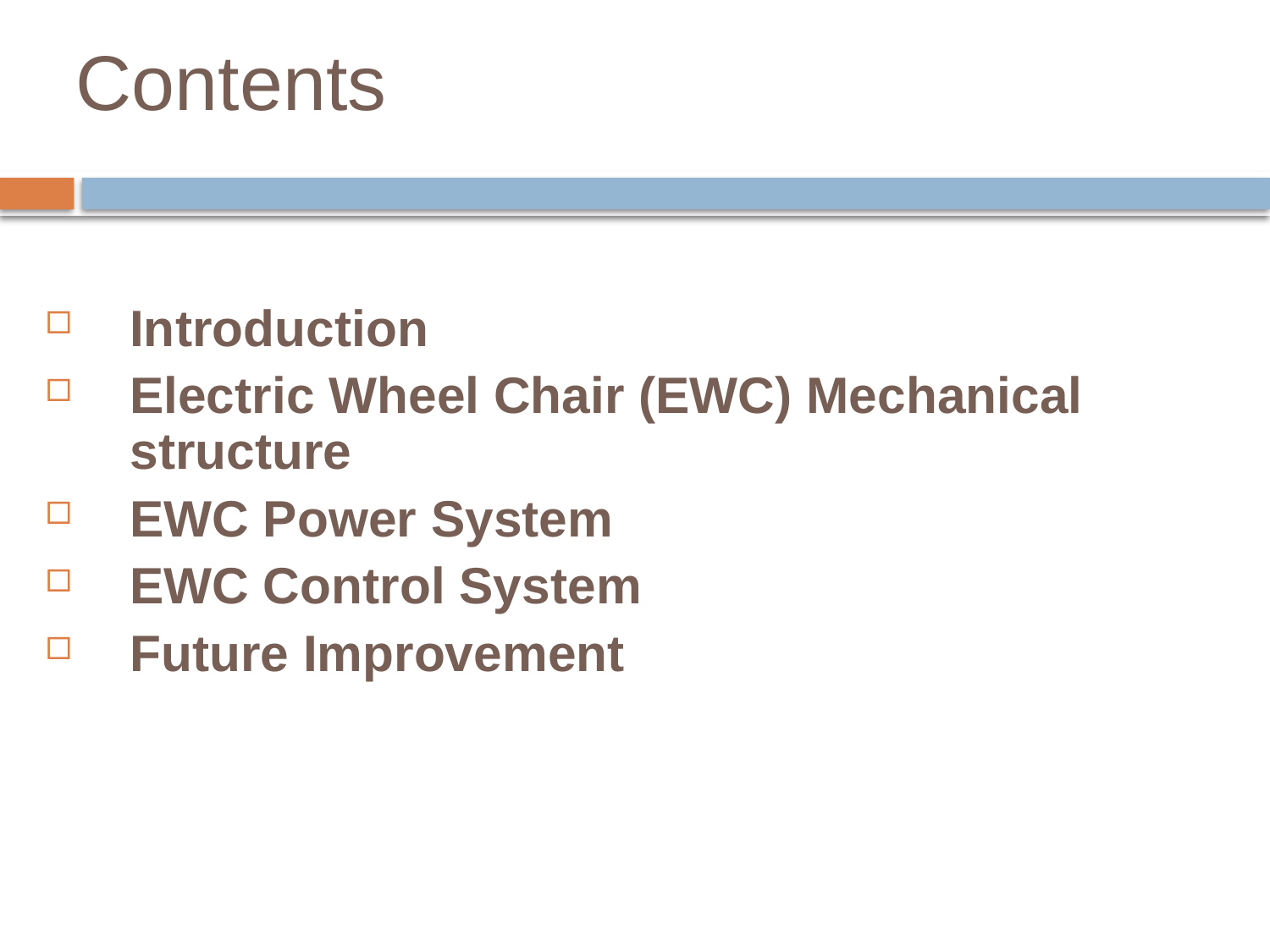

# Contents

Introduction
Electric Wheel Chair (EWC) Mechanical structure
EWC Power System
EWC Control System
Future Improvement